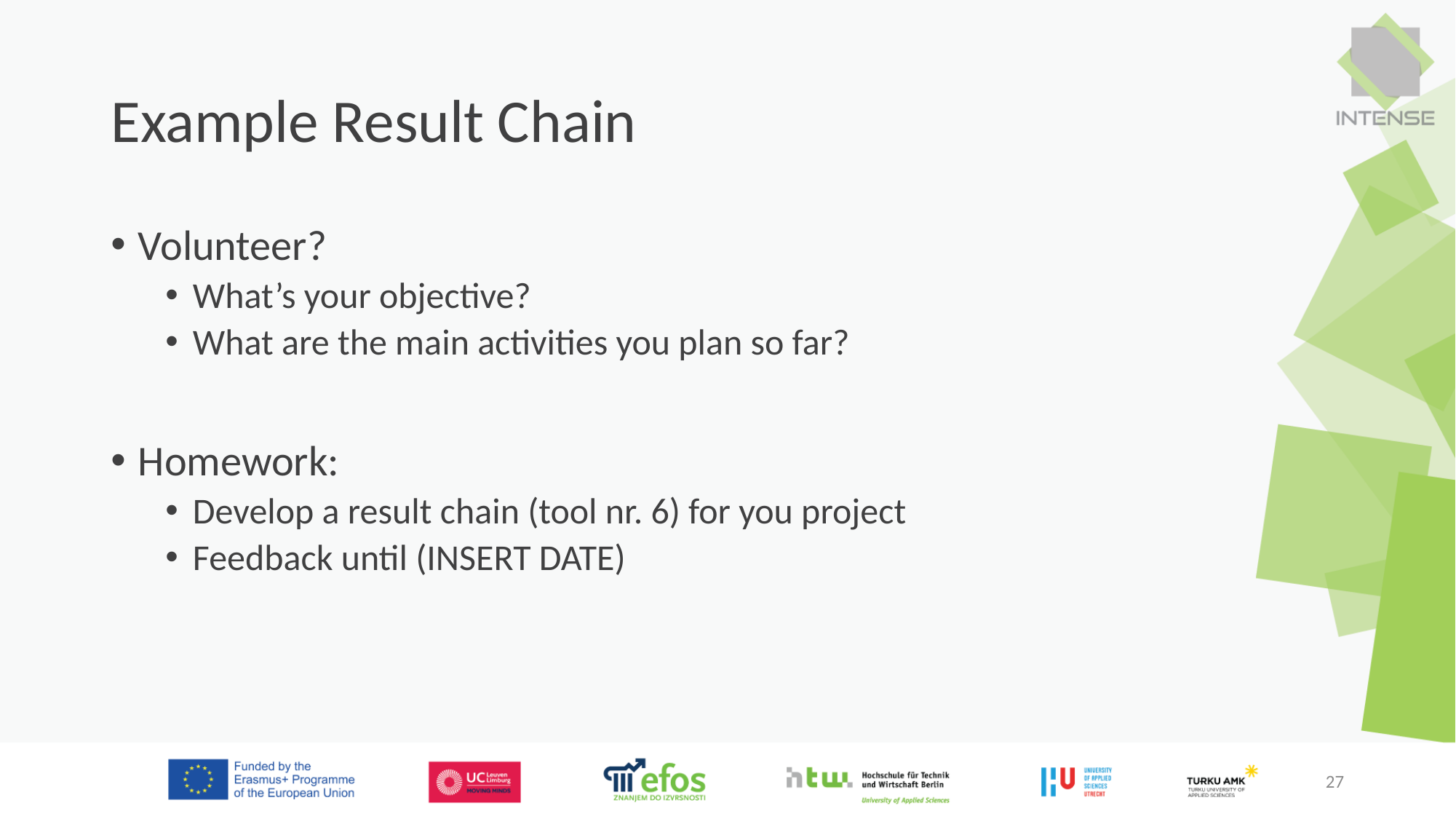

# Example Result Chain
Volunteer?
What’s your objective?
What are the main activities you plan so far?

Homework:
Develop a result chain (tool nr. 6) for you project
Feedback until (INSERT DATE)
27